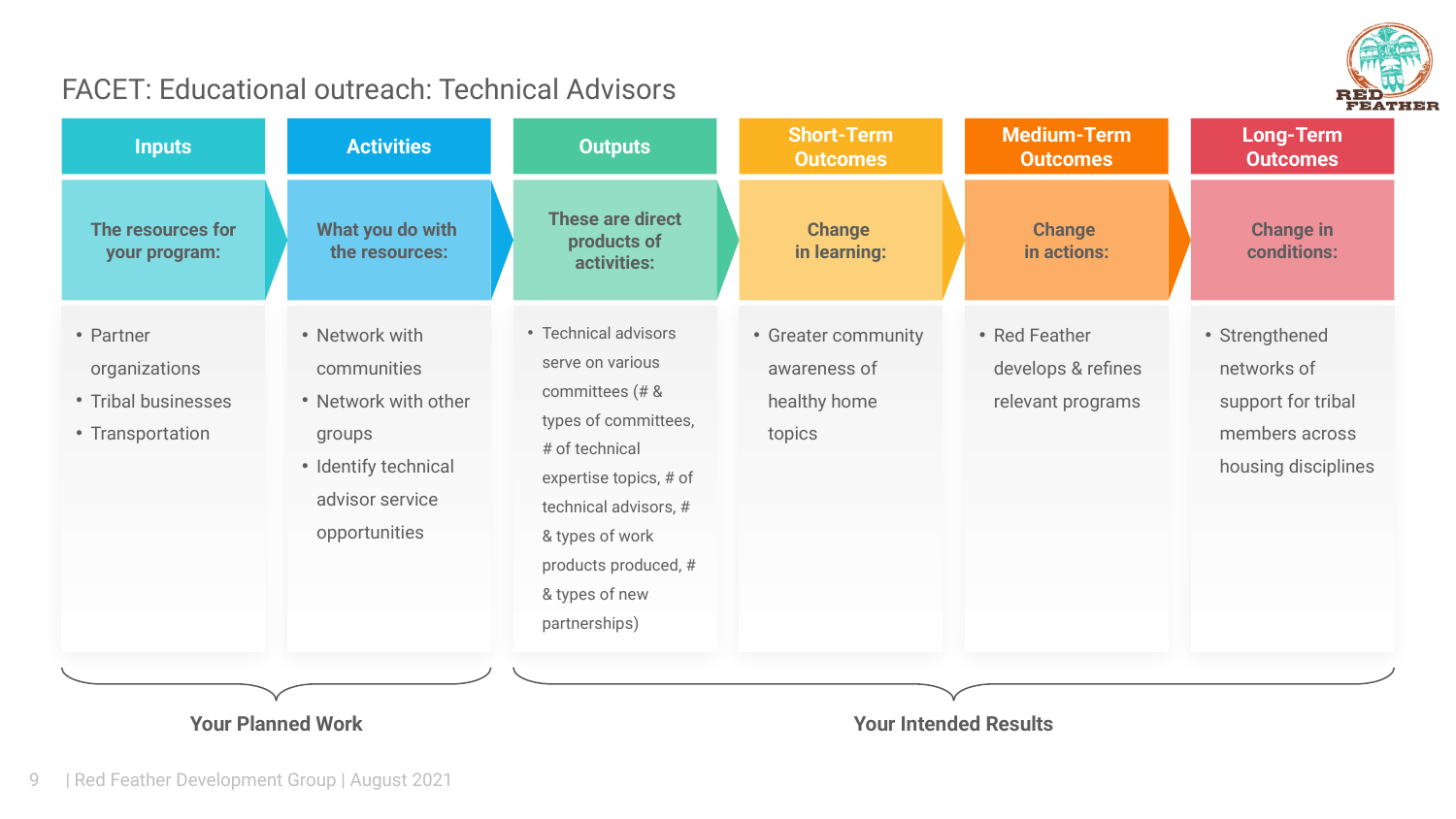

# FACET: Educational outreach: Technical Advisors
Inputs
Activities
Outputs
Short-Term Outcomes
Medium-Term Outcomes
Long-Term Outcomes
The resources for your program:
What you do with
the resources:
These are direct products of activities:
Change
in learning:
Change
in actions:
Change in conditions:

Partner organizations
Tribal businesses
Transportation

Network with communities
Network with other groups
Identify technical advisor service opportunities

Technical advisors serve on various committees (# & types of committees, # of technical expertise topics, # of technical advisors, # & types of work products produced, # & types of new partnerships)

Greater community awareness of healthy home topics
Red Feather develops & refines relevant programs

Strengthened networks of support for tribal members across housing disciplines

Your Planned Work
Your Intended Results